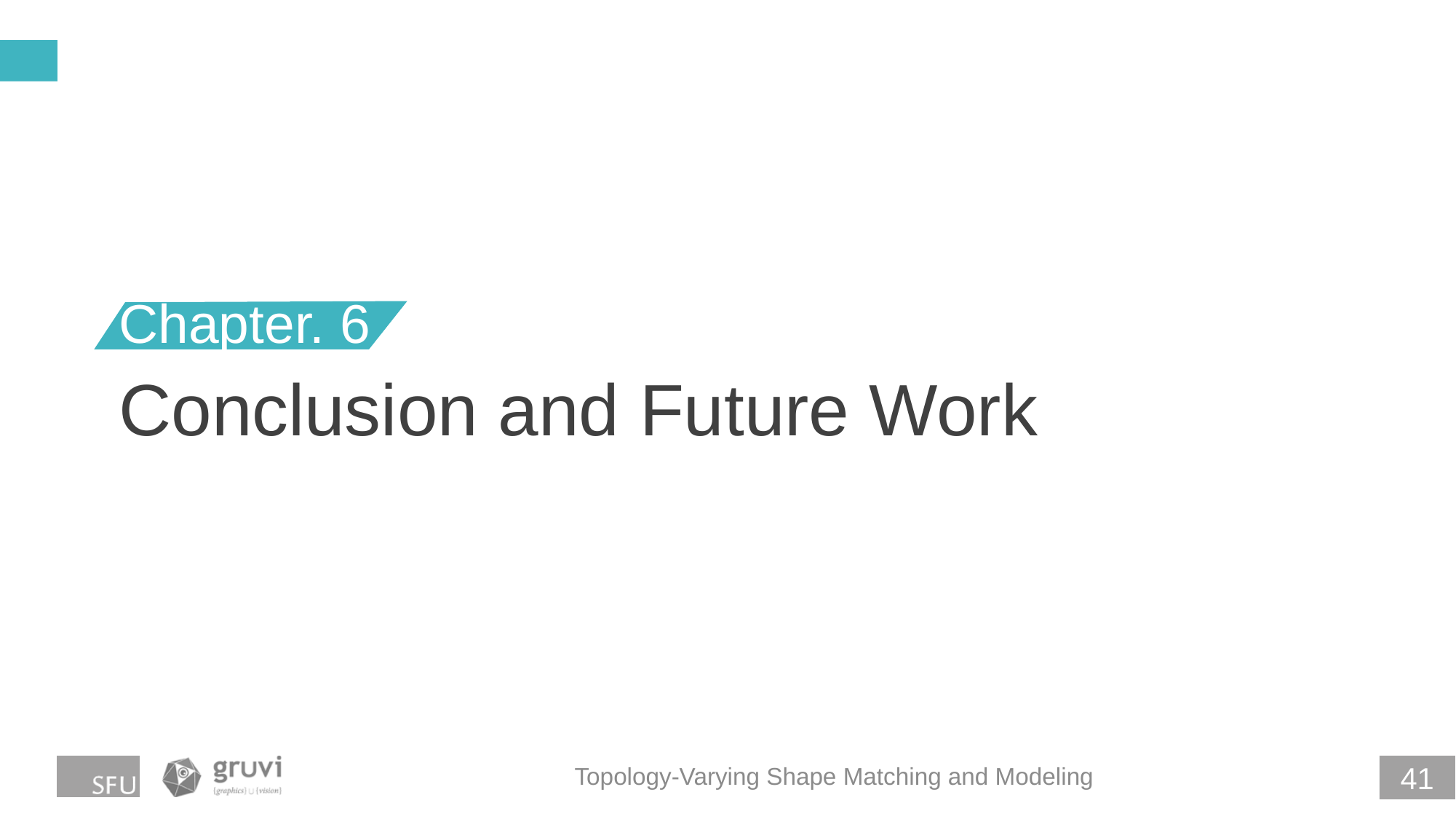

Chapter. 6
Conclusion and Future Work

41